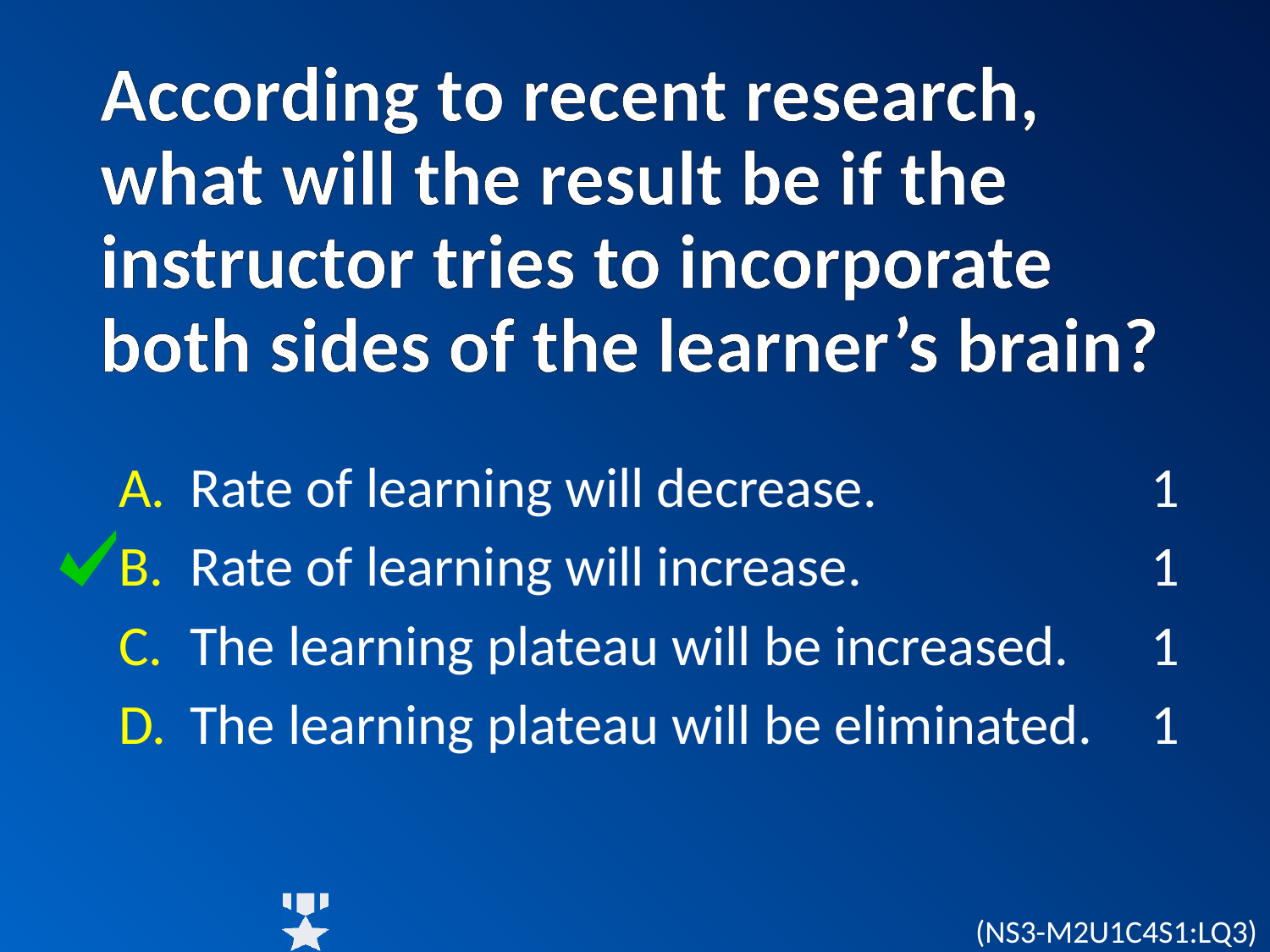

# According to recent research, what will the result be if the instructor tries to incorporate both sides of the learner’s brain?
Rate of learning will decrease.
Rate of learning will increase.
The learning plateau will be increased.
The learning plateau will be eliminated.
1
1
1
1

(NS3-M2U1C4S1:LQ3)